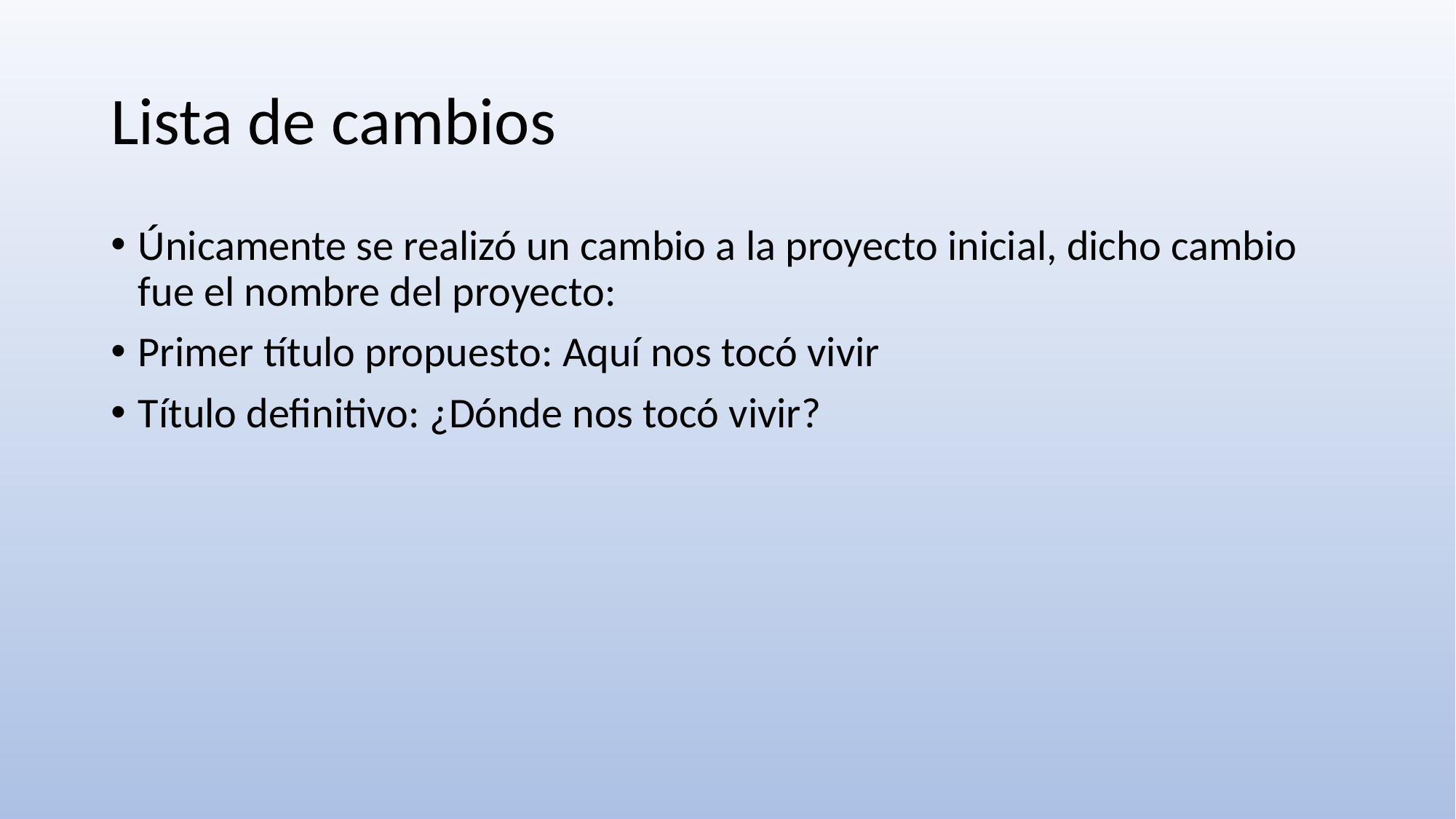

# Lista de cambios
Únicamente se realizó un cambio a la proyecto inicial, dicho cambio fue el nombre del proyecto:
Primer título propuesto: Aquí nos tocó vivir
Título definitivo: ¿Dónde nos tocó vivir?